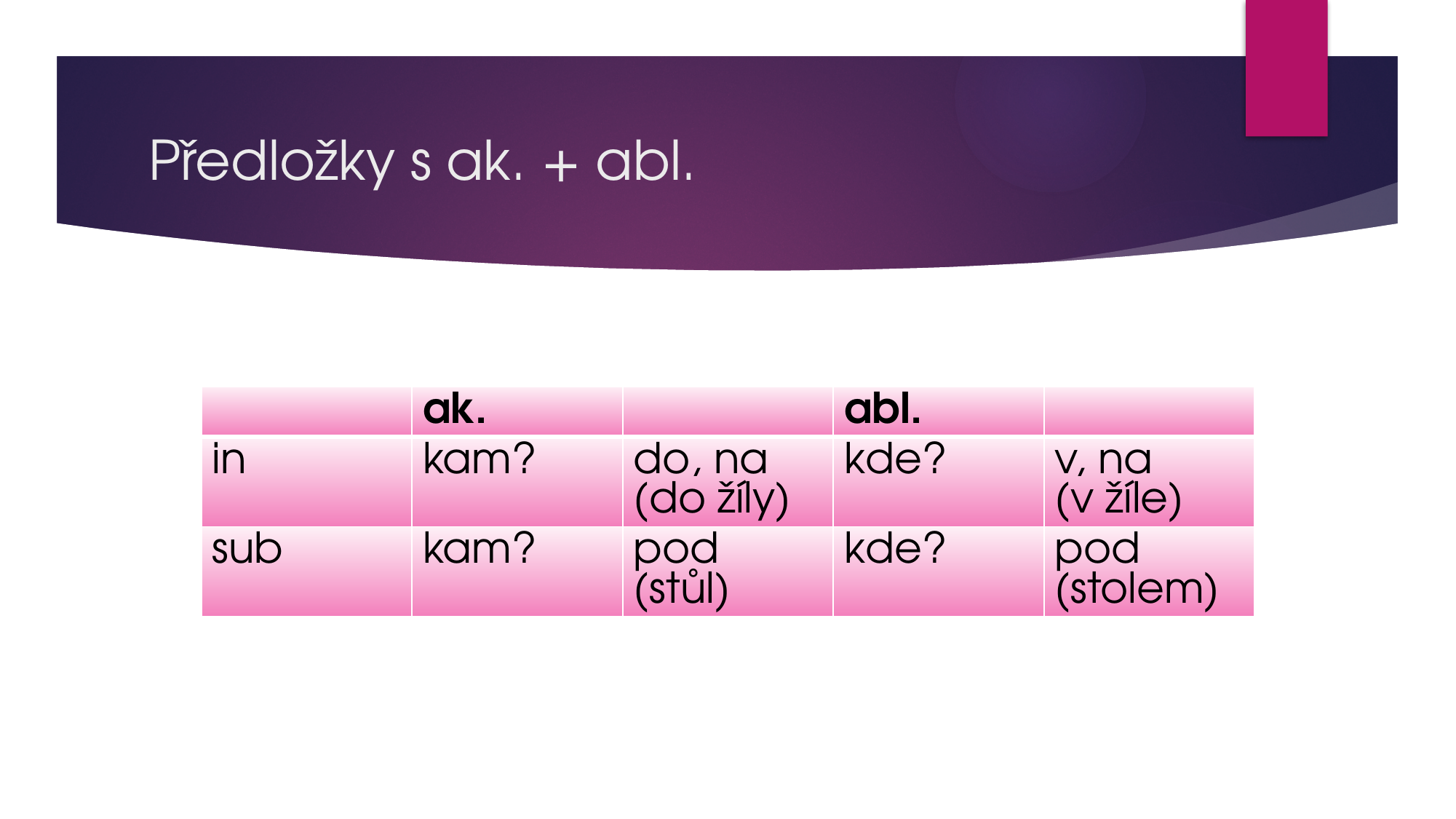

# Předložky s ak. + abl.
|  | ak. |  | abl. |  |
| --- | --- | --- | --- | --- |
| in | kam? | do, na (do žíly) | kde? | v, na (v žíle) |
| sub | kam? | pod (stůl) | kde? | pod (stolem) |